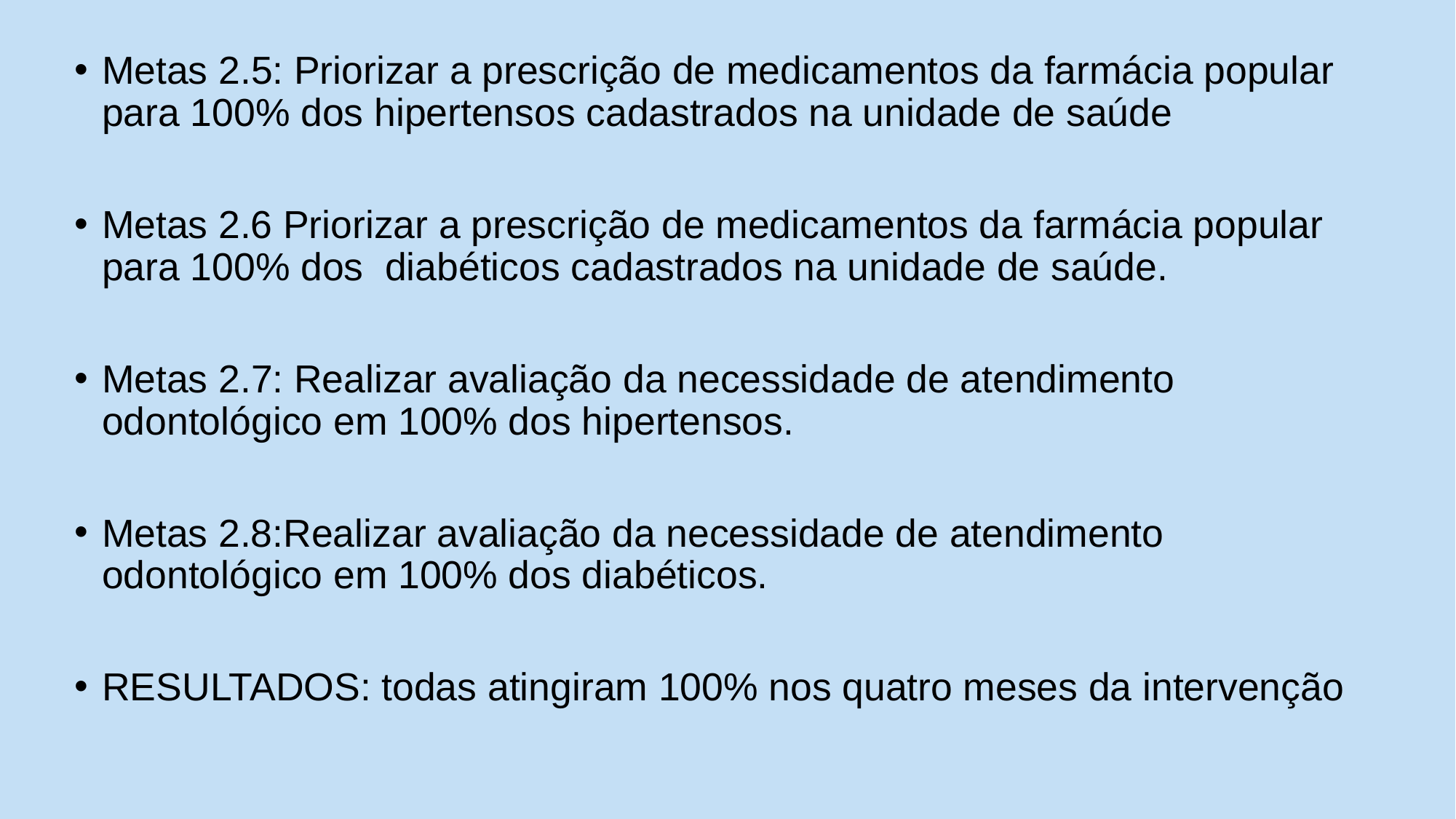

Metas 2.5: Priorizar a prescrição de medicamentos da farmácia popular para 100% dos hipertensos cadastrados na unidade de saúde

Metas 2.6 Priorizar a prescrição de medicamentos da farmácia popular para 100% dos  diabéticos cadastrados na unidade de saúde.

Metas 2.7: Realizar avaliação da necessidade de atendimento odontológico em 100% dos hipertensos.

Metas 2.8:Realizar avaliação da necessidade de atendimento odontológico em 100% dos diabéticos.

RESULTADOS: todas atingiram 100% nos quatro meses da intervenção